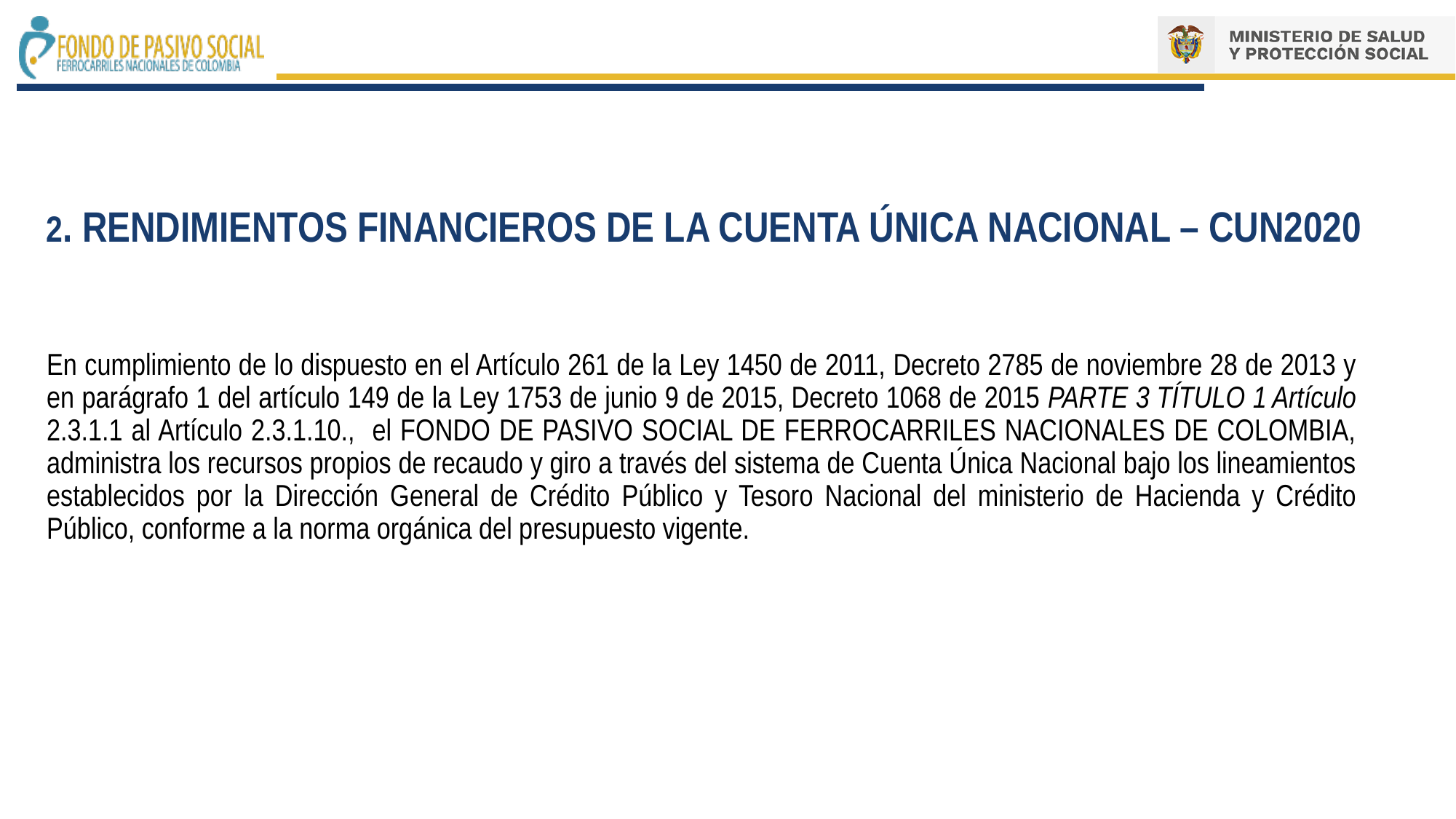

2. RENDIMIENTOS FINANCIEROS DE LA CUENTA ÚNICA NACIONAL – CUN2020
En cumplimiento de lo dispuesto en el Artículo 261 de la Ley 1450 de 2011, Decreto 2785 de noviembre 28 de 2013 y en parágrafo 1 del artículo 149 de la Ley 1753 de junio 9 de 2015, Decreto 1068 de 2015 PARTE 3 TÍTULO 1 Artículo 2.3.1.1 al Artículo 2.3.1.10.,  el FONDO DE PASIVO SOCIAL DE FERROCARRILES NACIONALES DE COLOMBIA, administra los recursos propios de recaudo y giro a través del sistema de Cuenta Única Nacional bajo los lineamientos establecidos por la Dirección General de Crédito Público y Tesoro Nacional del ministerio de Hacienda y Crédito Público, conforme a la norma orgánica del presupuesto vigente.